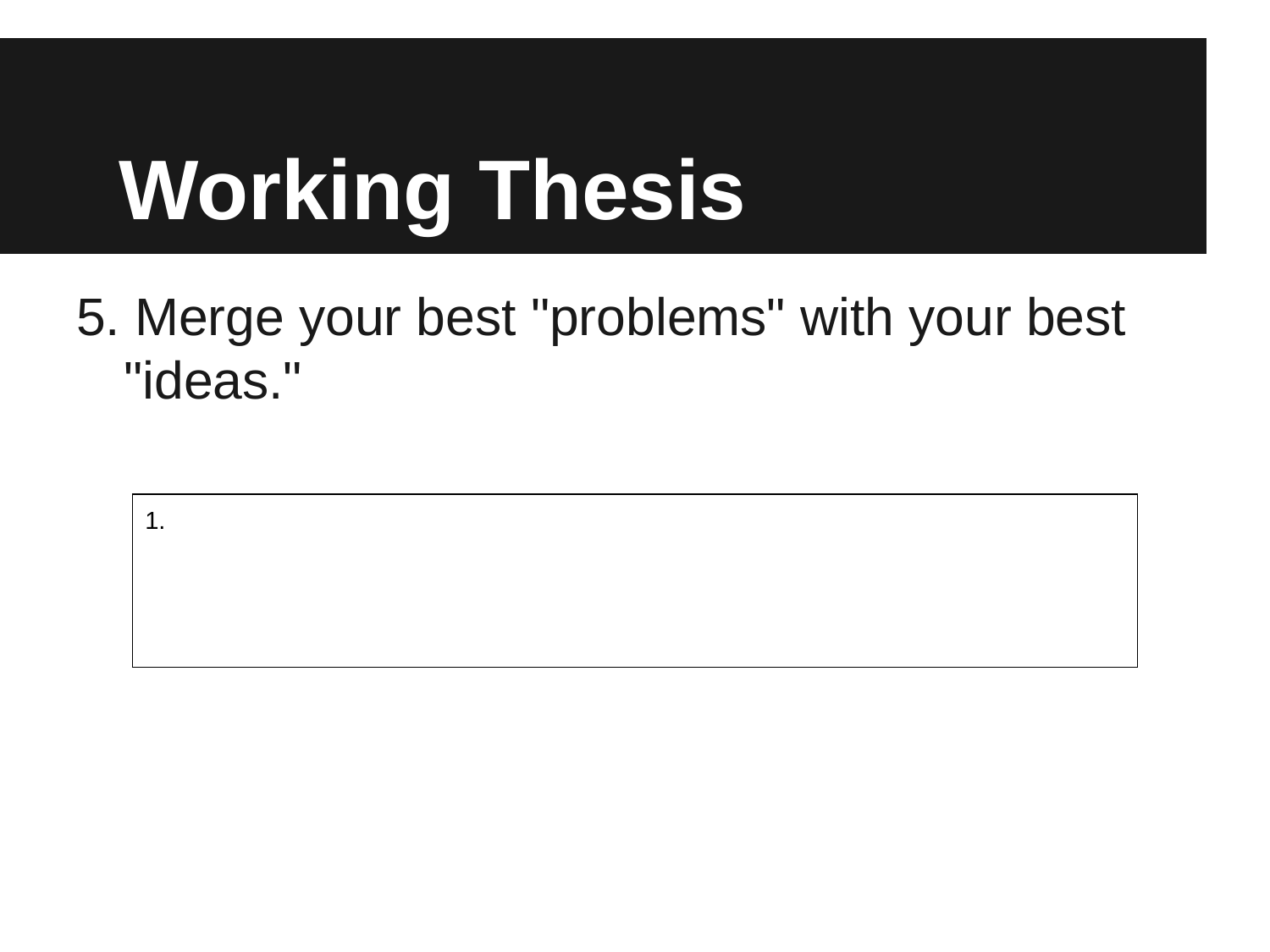

# Working Thesis
5. Merge your best "problems" with your best "ideas."

| 1. |
| --- |